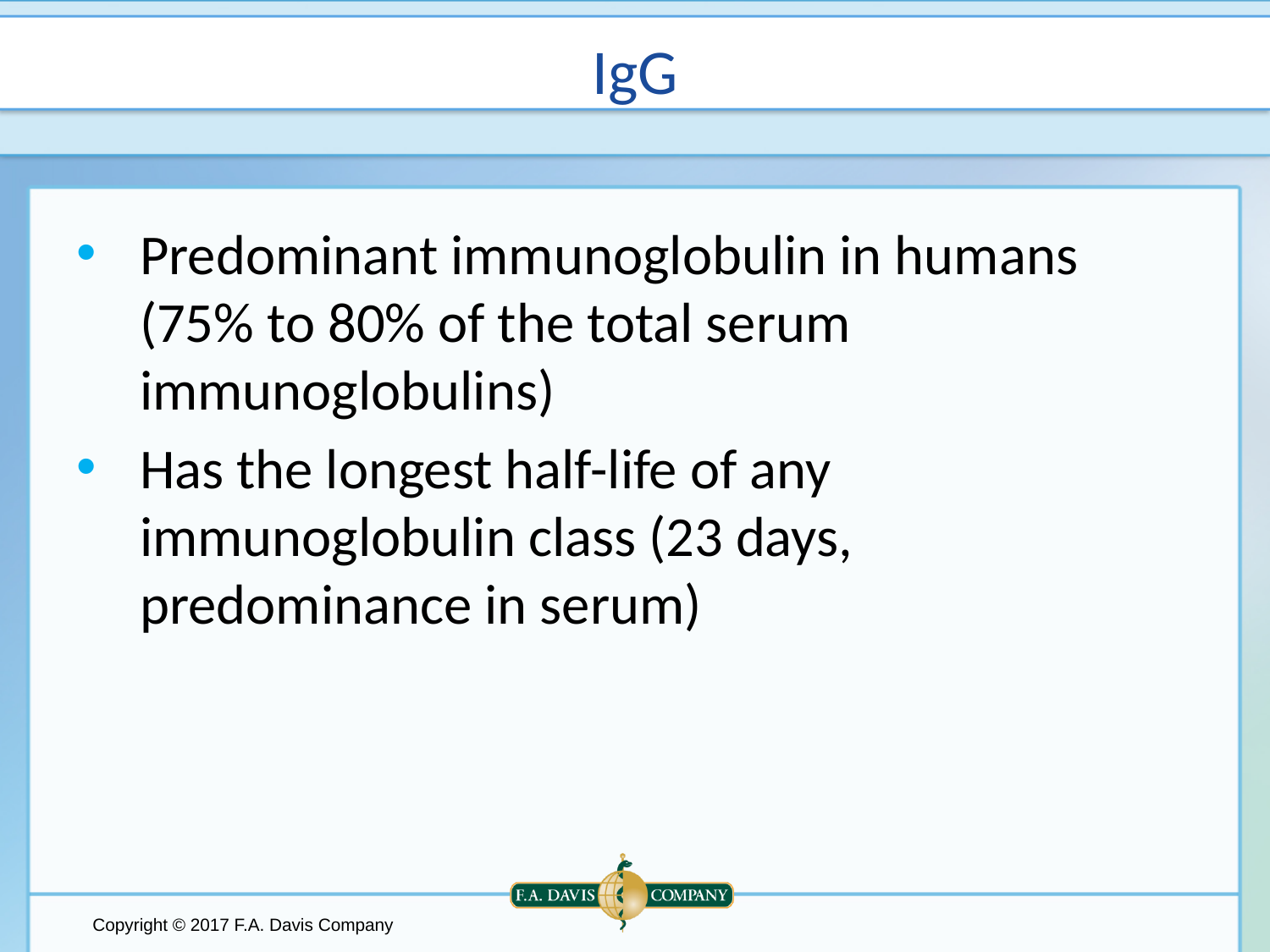

# IgG
Predominant immunoglobulin in humans (75% to 80% of the total serum immunoglobulins)
Has the longest half-life of any immunoglobulin class (23 days, predominance in serum)